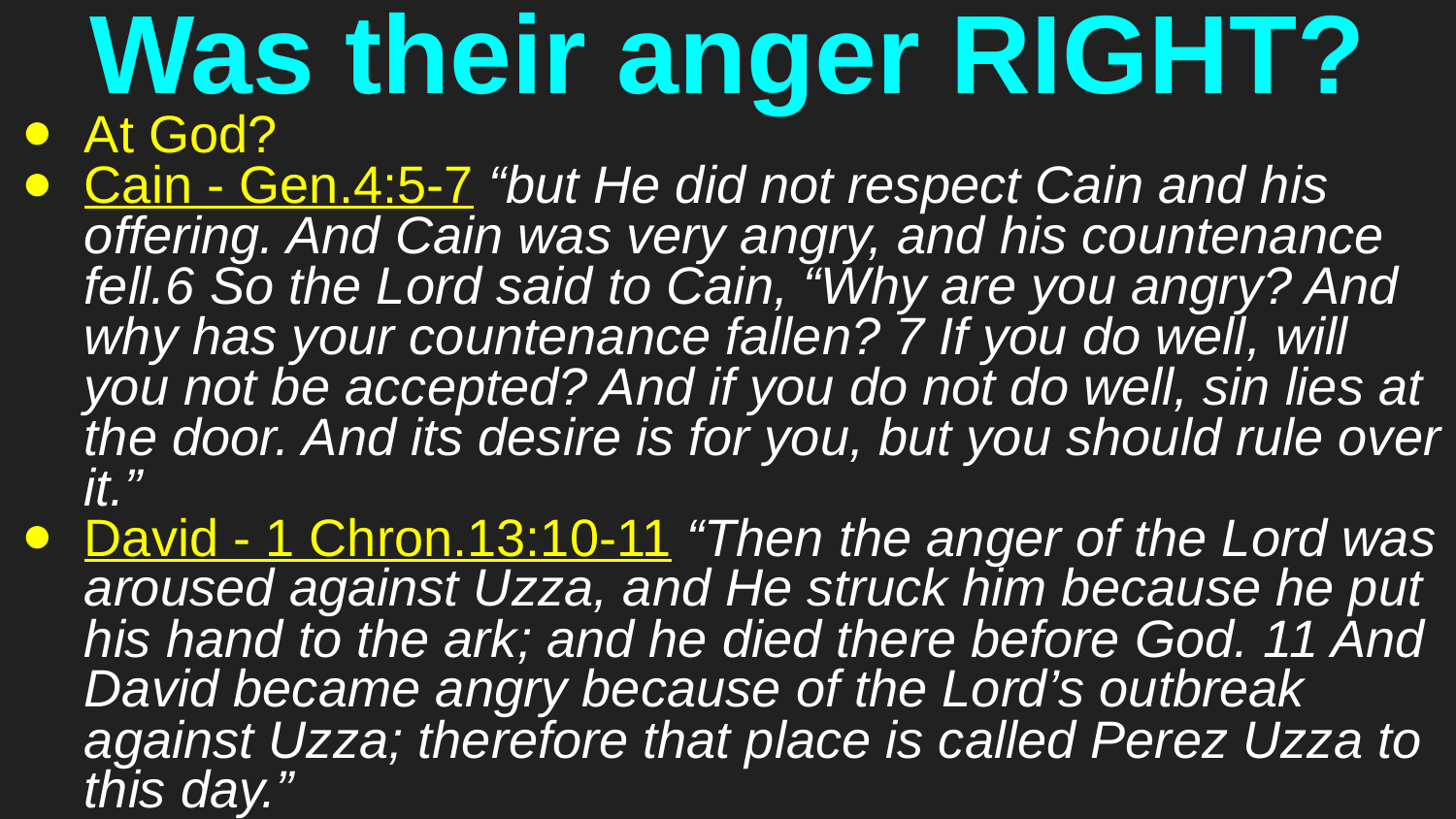

# Was their anger RIGHT?
At God?
Cain - Gen.4:5-7 “but He did not respect Cain and his offering. And Cain was very angry, and his countenance fell.6 So the Lord said to Cain, “Why are you angry? And why has your countenance fallen? 7 If you do well, will you not be accepted? And if you do not do well, sin lies at the door. And its desire is for you, but you should rule over it.”
David - 1 Chron.13:10-11 “Then the anger of the Lord was aroused against Uzza, and He struck him because he put his hand to the ark; and he died there before God. 11 And David became angry because of the Lord’s outbreak against Uzza; therefore that place is called Perez Uzza to this day.”